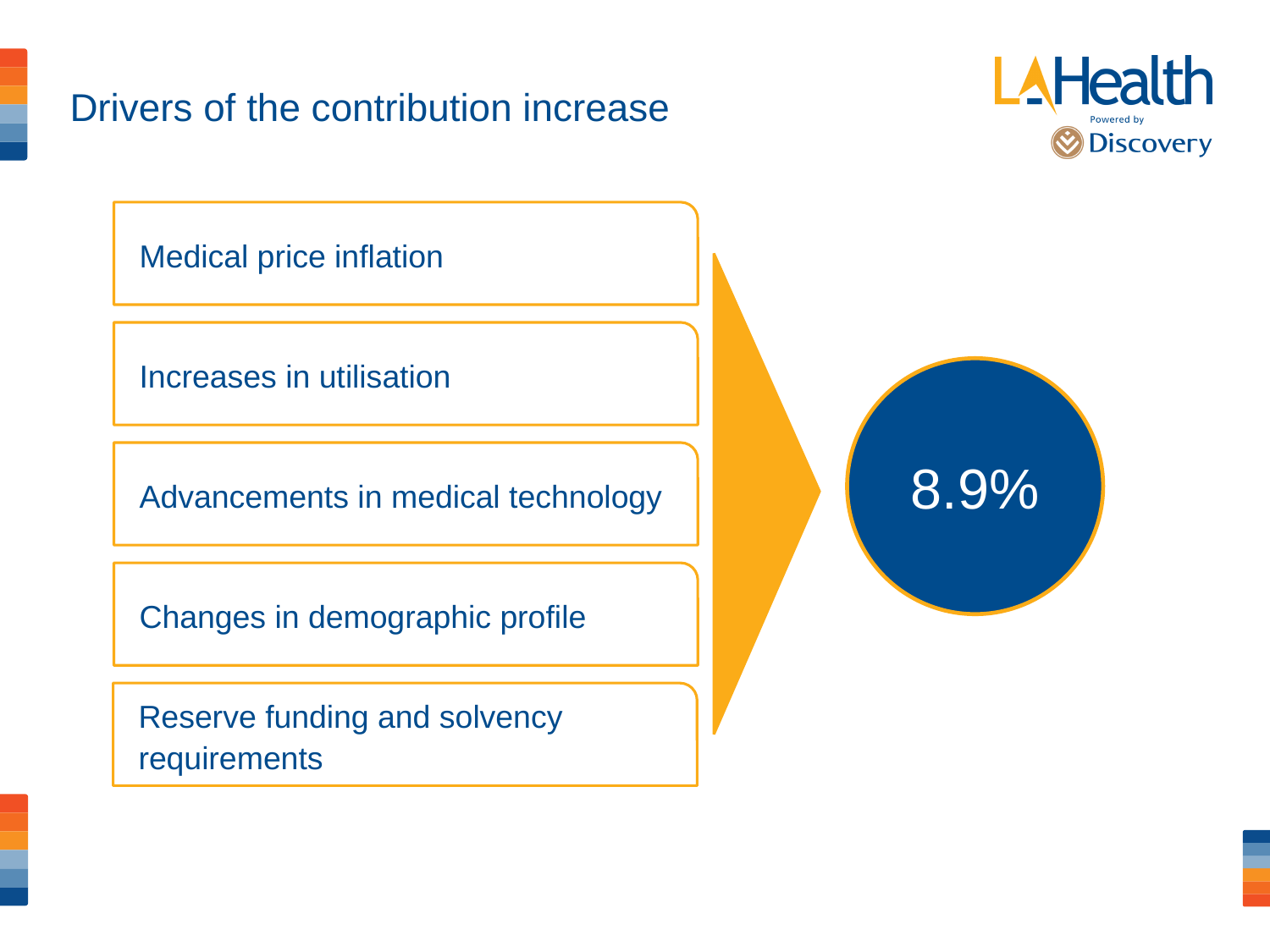

# Drivers of the contribution increase
Medical price inflation
Increases in utilisation
8.9%

Advancements in medical technology
Changes in demographic profile
Reserve funding and solvency requirements